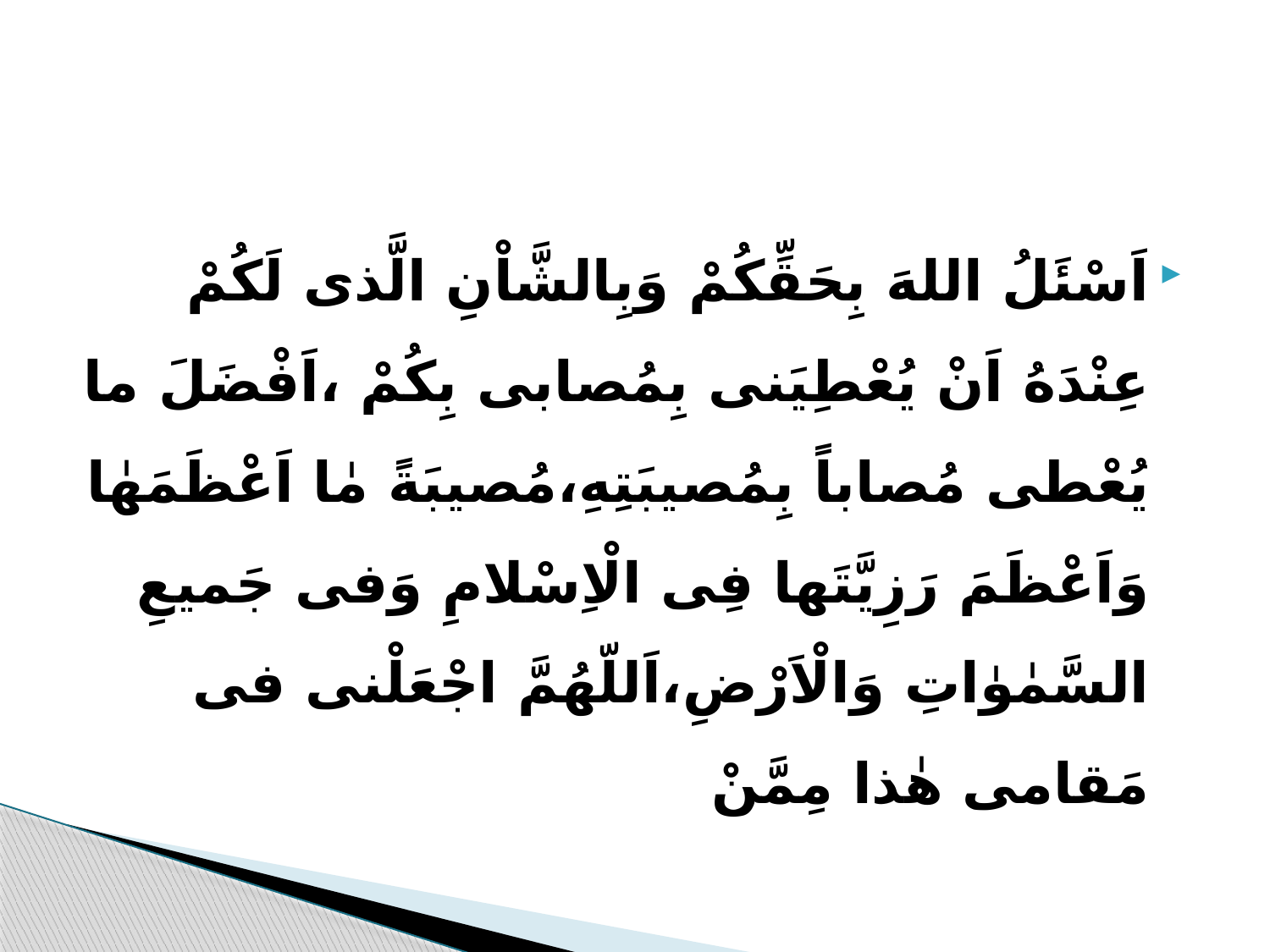

اَسْئَلُ اللهَ بِحَقِّكُمْ وَبِالشَّاْنِ الَّذى لَكُمْ عِنْدَەُ اَنْ يُعْطِيَنى بِمُصابى بِكُمْ ،اَفْضَلَ ما يُعْطى مُصاباً بِمُصيبَتِهِ،مُصيبَةً مٰا اَعْظَمَهٰا وَاَعْظَمَ رَزِيَّتَها فِى الْاِسْلامِ وَفى جَميعِ السَّمٰوٰاتِ وَالْاَرْضِ،اَللّهُمَّ اجْعَلْنى فى مَقامى هٰذا مِمَّنْ